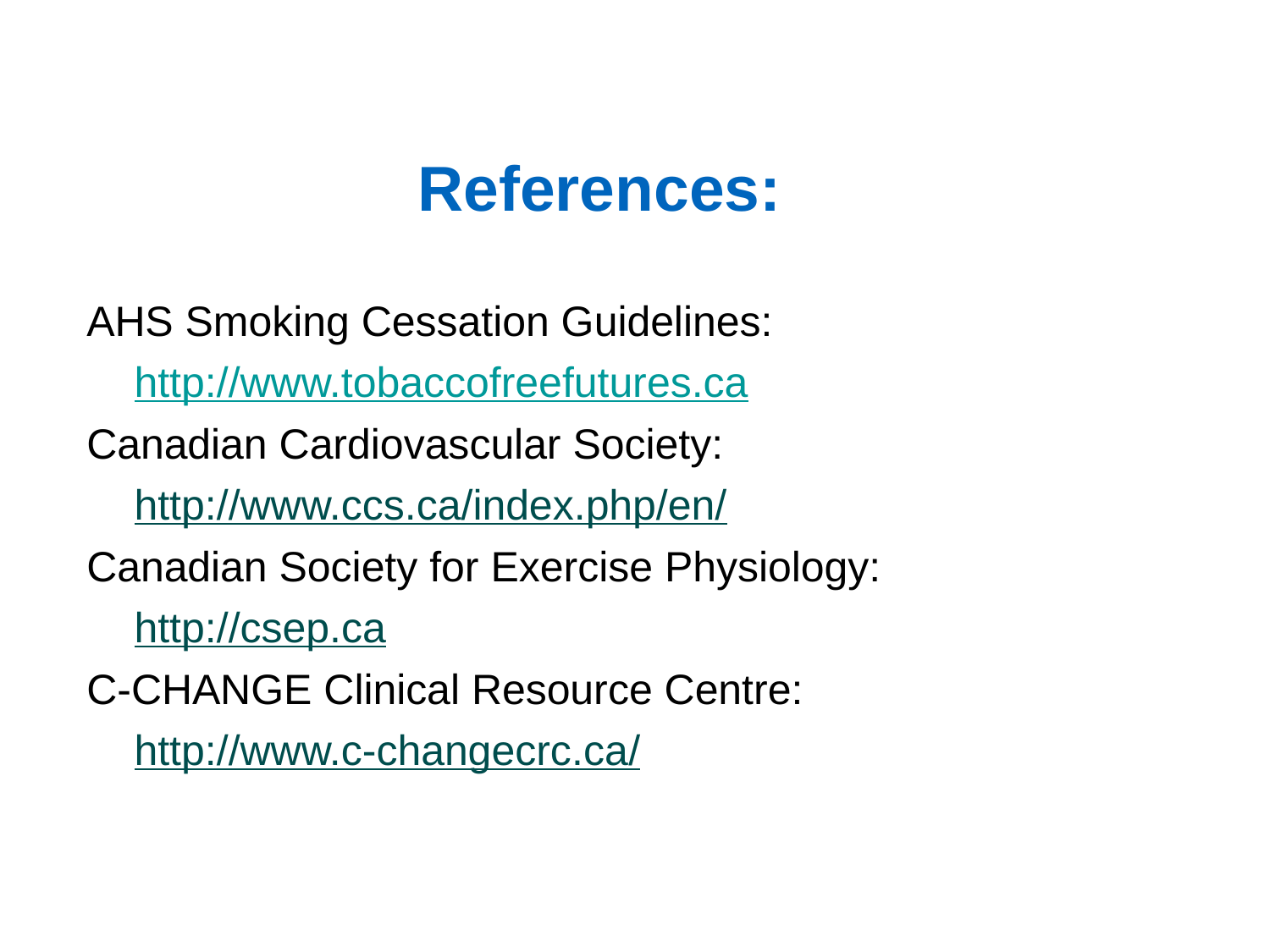

# References:

AHS Smoking Cessation Guidelines:
	http://www.tobaccofreefutures.ca
Canadian Cardiovascular Society:
	http://www.ccs.ca/index.php/en/
Canadian Society for Exercise Physiology:
	http://csep.ca
C-CHANGE Clinical Resource Centre:
	http://www.c-changecrc.ca/